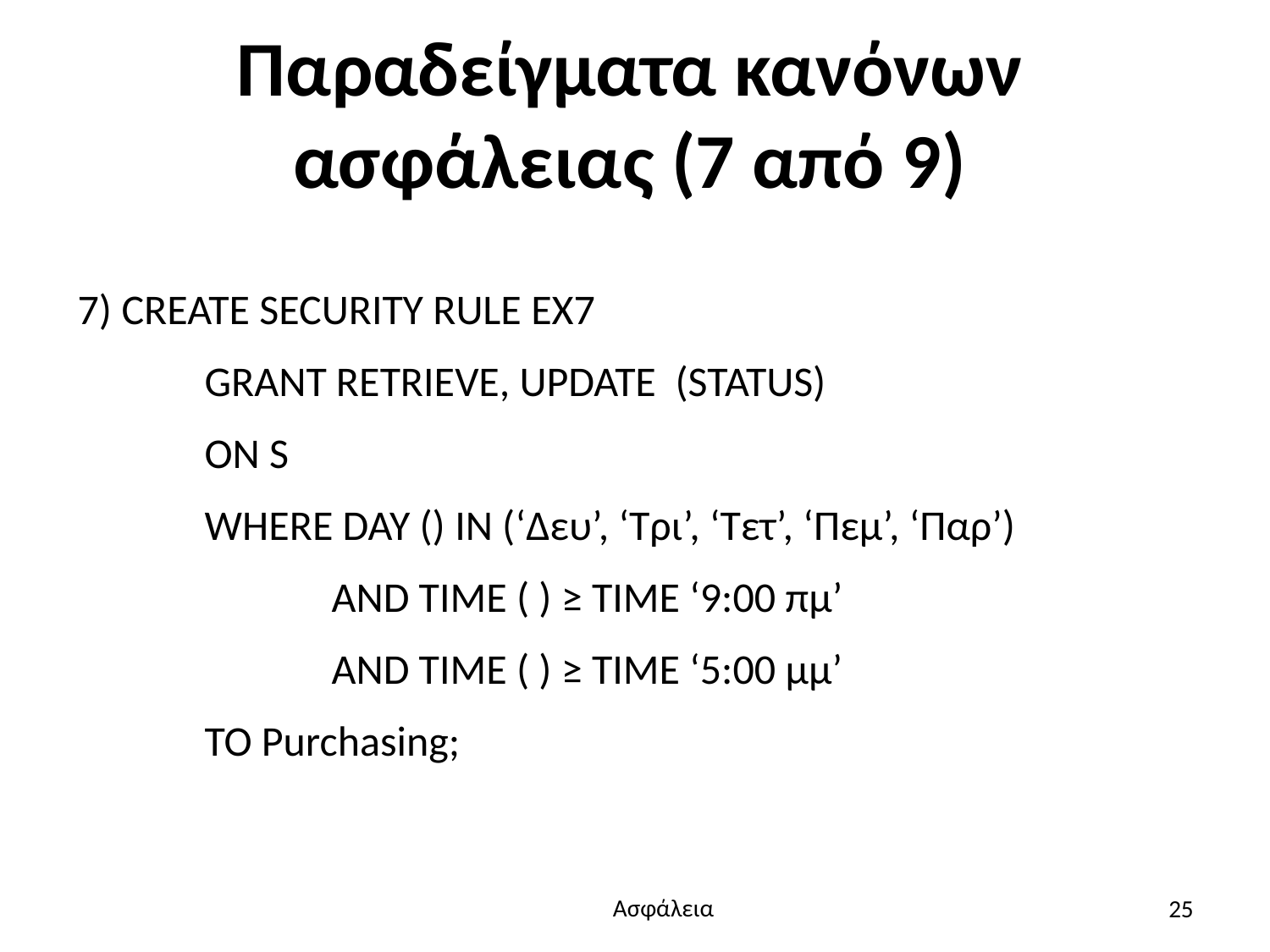

# Παραδείγματα κανόνων ασφάλειας (7 από 9)
7) CREATE SECURITY RULE EX7
	GRANT RETRIEVE, UPDATE  (STATUS)
	ON S
	WHERE DAY () IN (‘Δευ’, ‘Τρι’, ‘Τετ’, ‘Πεμ’, ‘Παρ’)
		AND TIME ( ) ≥ TIME ‘9:00 πμ’
		AND TIME ( ) ≥ TIME ‘5:00 μμ’
	TO Purchasing;
25
Ασφάλεια